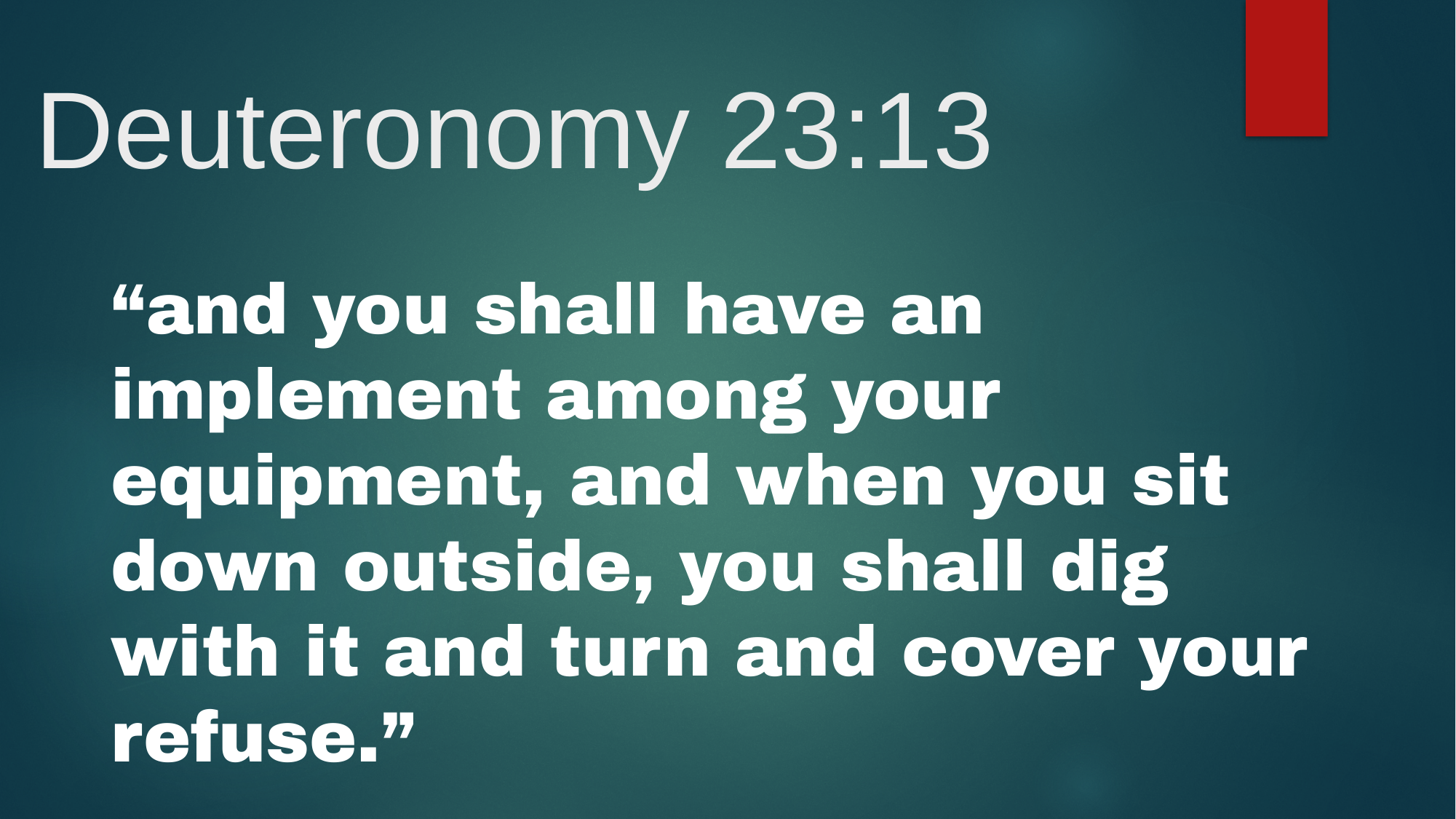

# Deuteronomy 23:13
“and you shall have an implement among your equipment, and when you sit down outside, you shall dig with it and turn and cover your refuse.”